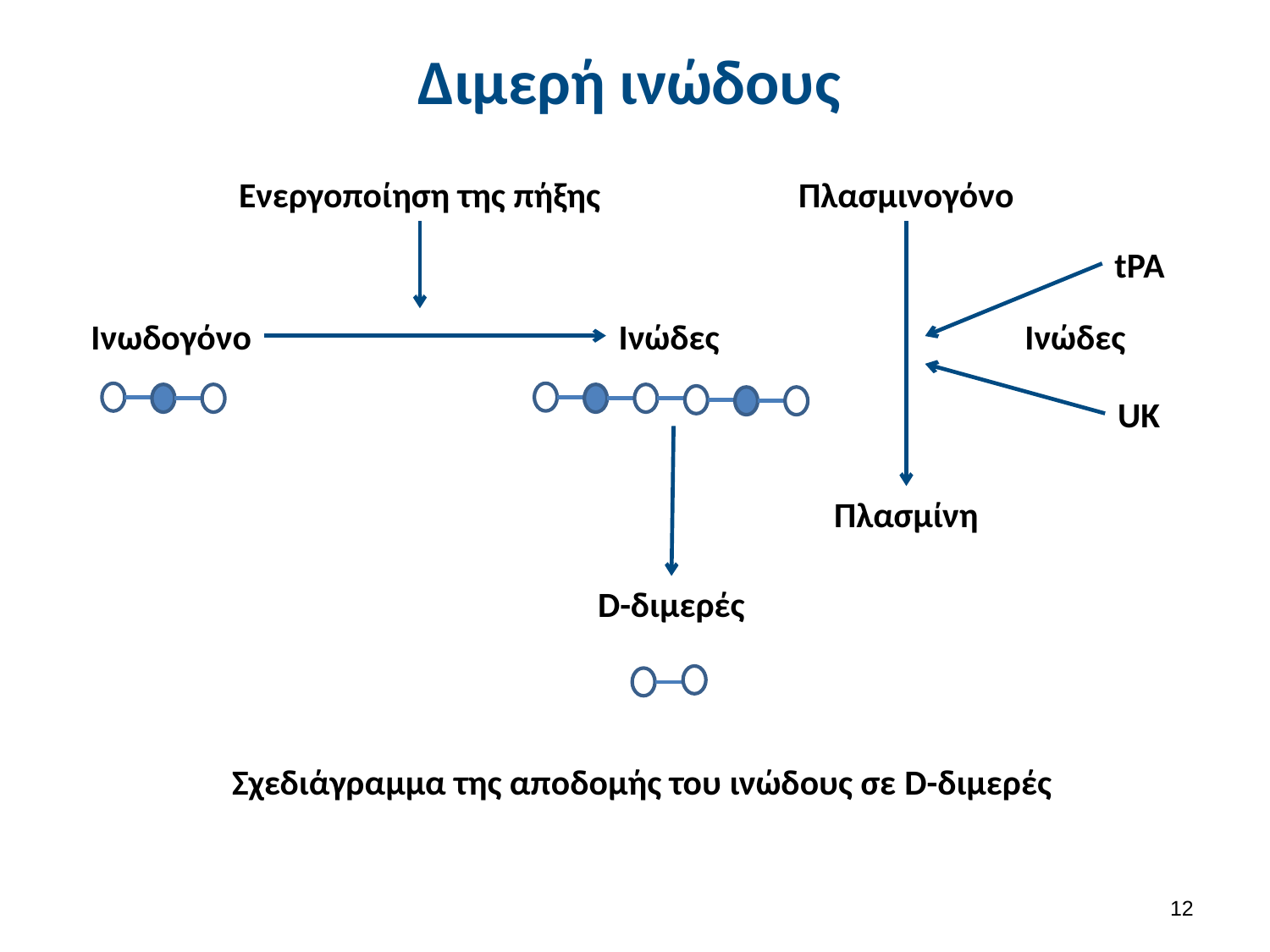

# Διμερή ινώδους
Ενεργοποίηση της πήξης
Πλασμινογόνο
tPA
Ινωδογόνο
Ινώδες
Ινώδες

UK
Πλασμίνη
D-διμερές

Σχεδιάγραμμα της αποδομής του ινώδους σε D-διμερές
12